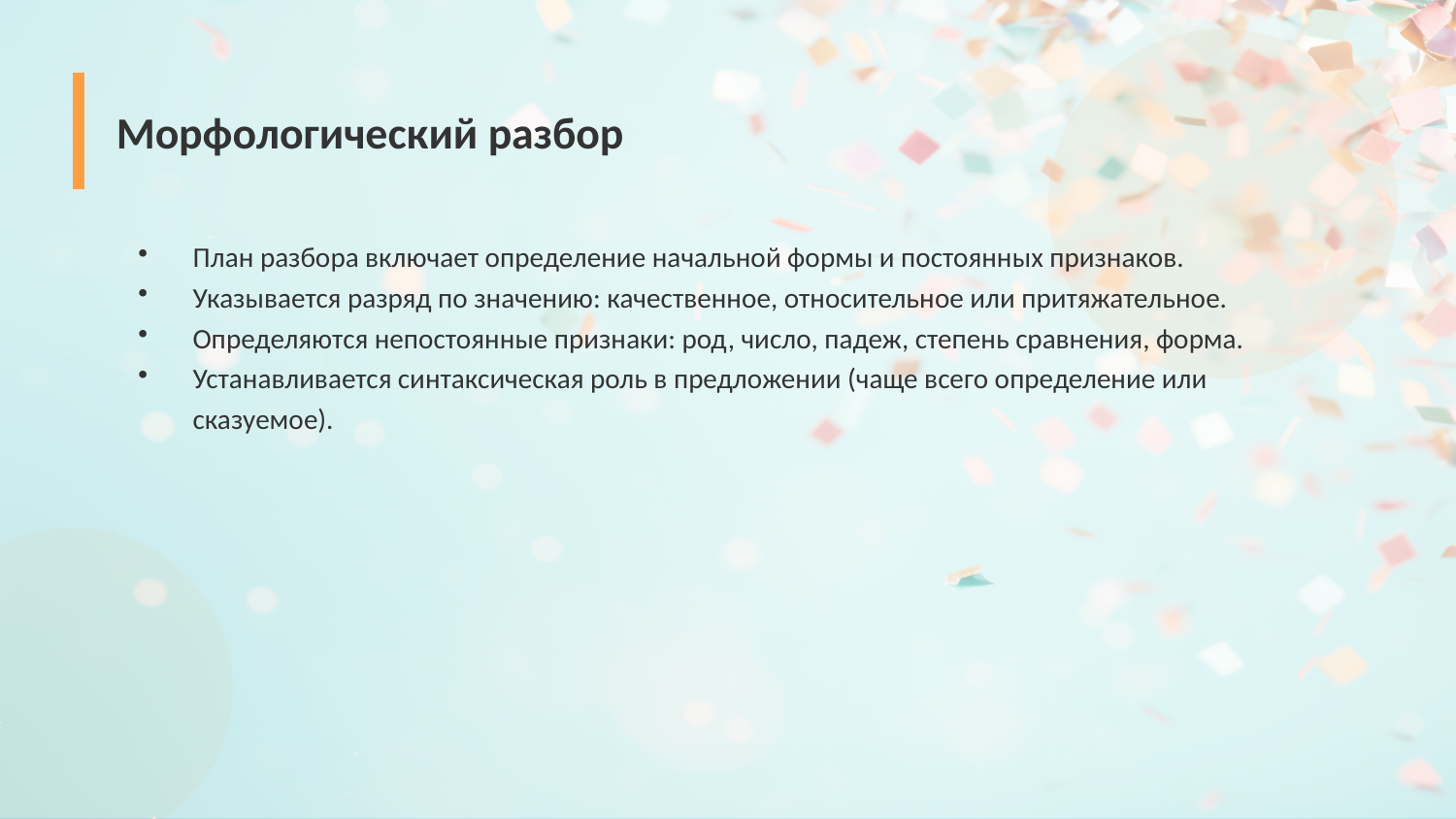

Морфологический разбор
План разбора включает определение начальной формы и постоянных признаков.
Указывается разряд по значению: качественное, относительное или притяжательное.
Определяются непостоянные признаки: род, число, падеж, степень сравнения, форма.
Устанавливается синтаксическая роль в предложении (чаще всего определение или сказуемое).